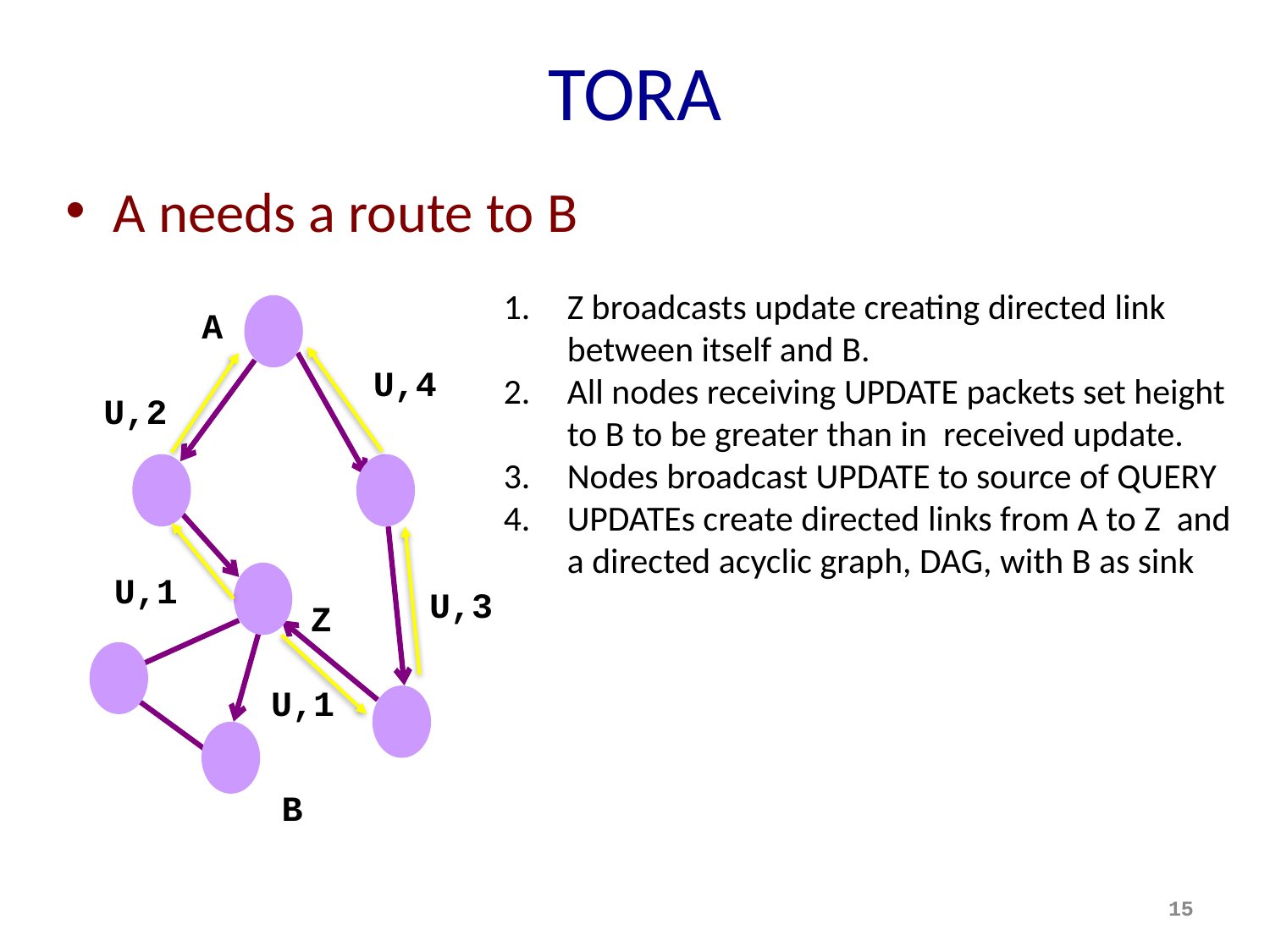

# TORA
A needs a route to B
Z broadcasts update creating directed link between itself and B.
All nodes receiving UPDATE packets set height to B to be greater than in  received update.
Nodes broadcast UPDATE to source of QUERY
UPDATEs create directed links from A to Z  and a directed acyclic graph, DAG, with B as sink

A
U,4
U,2
U,1
U,3
Z
U,1
B
15